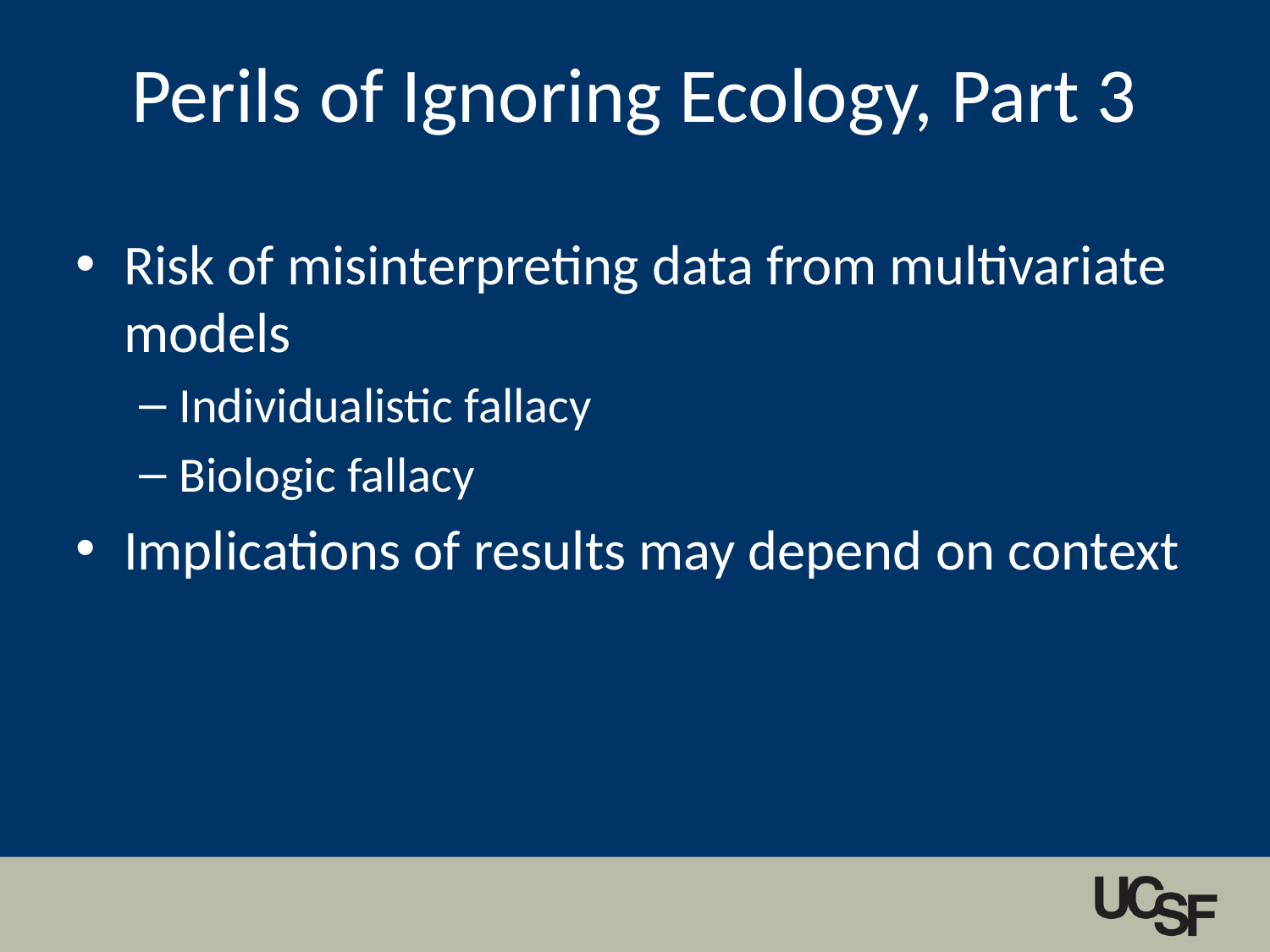

# Perils of Ignoring Ecology, Part 3
Risk of misinterpreting data from multivariate models
Individualistic fallacy
Biologic fallacy
Implications of results may depend on context